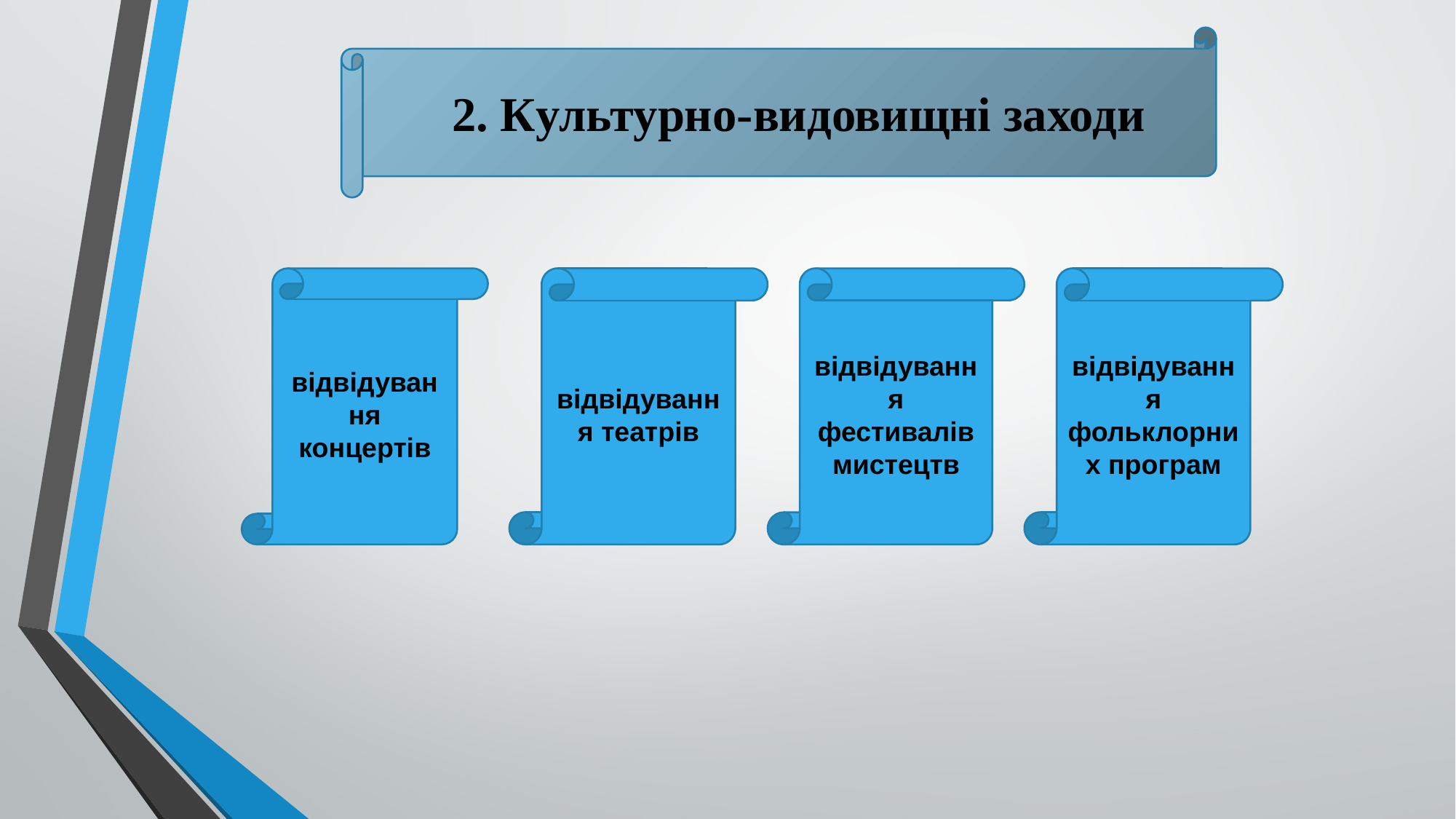

2. Культурно-видовищні заходи
відвідування концертів
відвідування театрів
відвідування фестивалів мистецтв
відвідування фольклорних програм